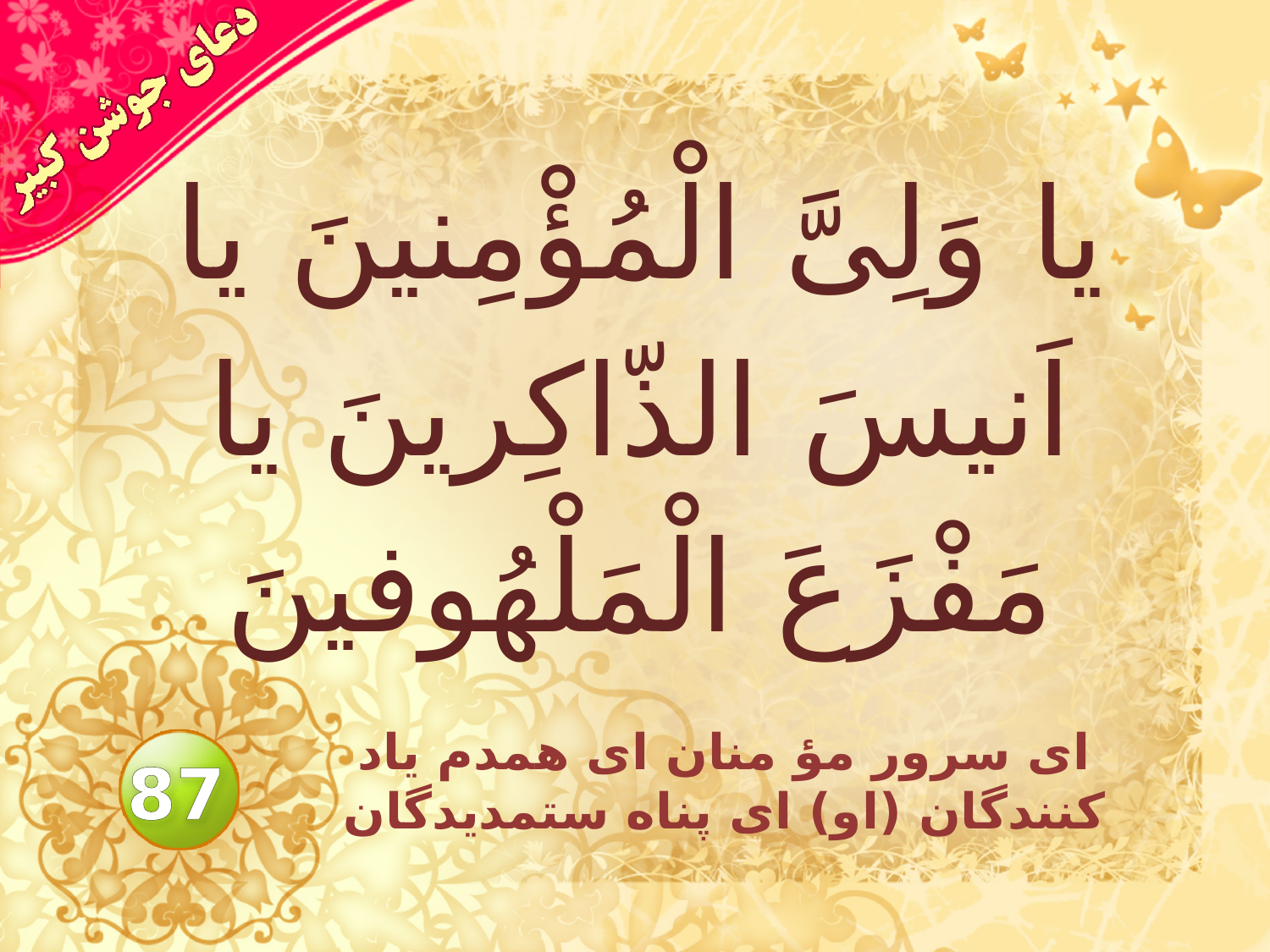

# يا وَلِىَّ الْمُؤْمِنينَ يا اَنيسَ الذّاكِرينَ يا مَفْزَعَ الْمَلْهُوفينَ
اى سرور مؤ منان اى همدم ياد كنندگان (او) اى پناه ستمديدگان

87